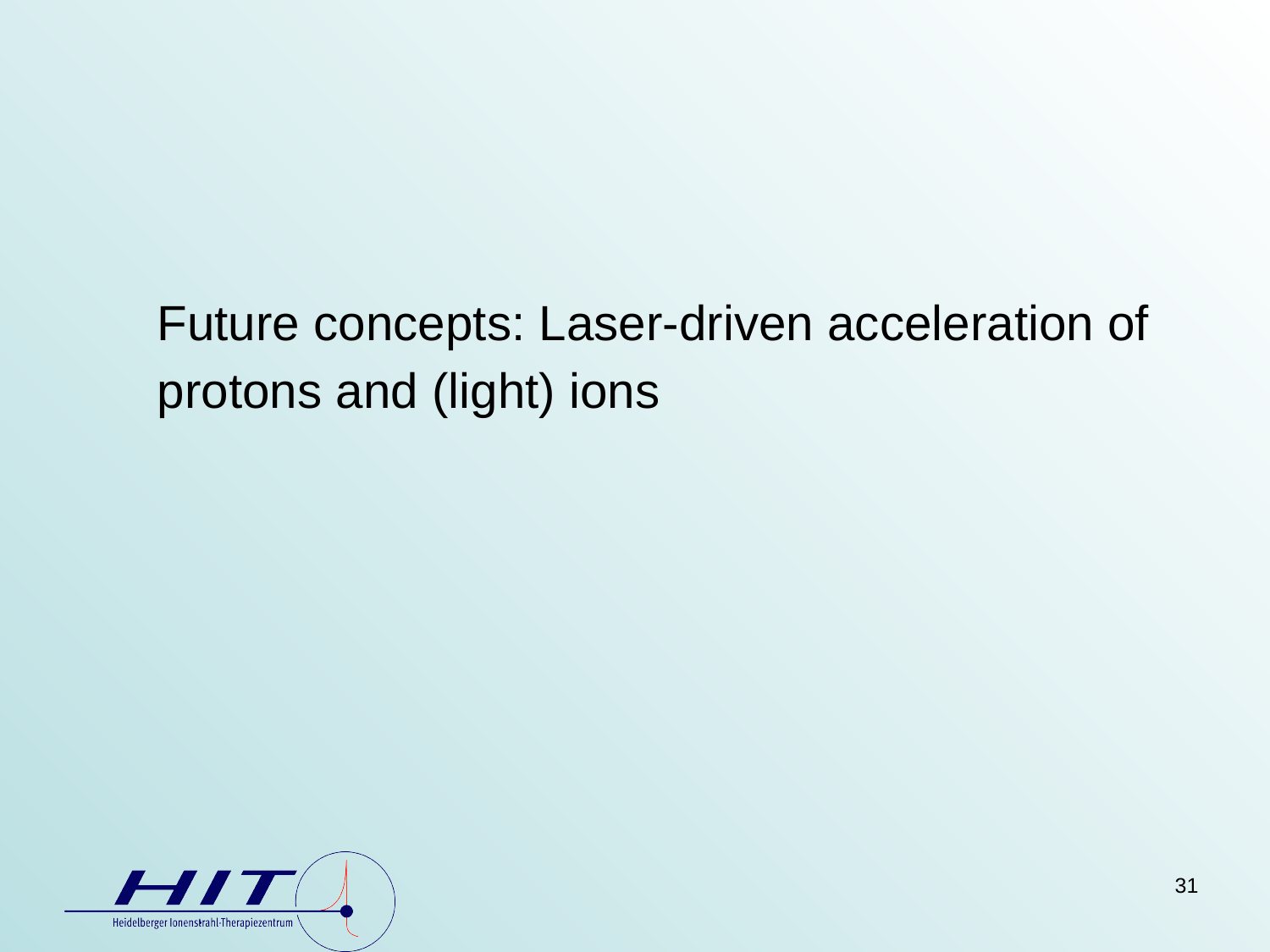

Future concepts: Laser-driven acceleration of protons and (light) ions
31